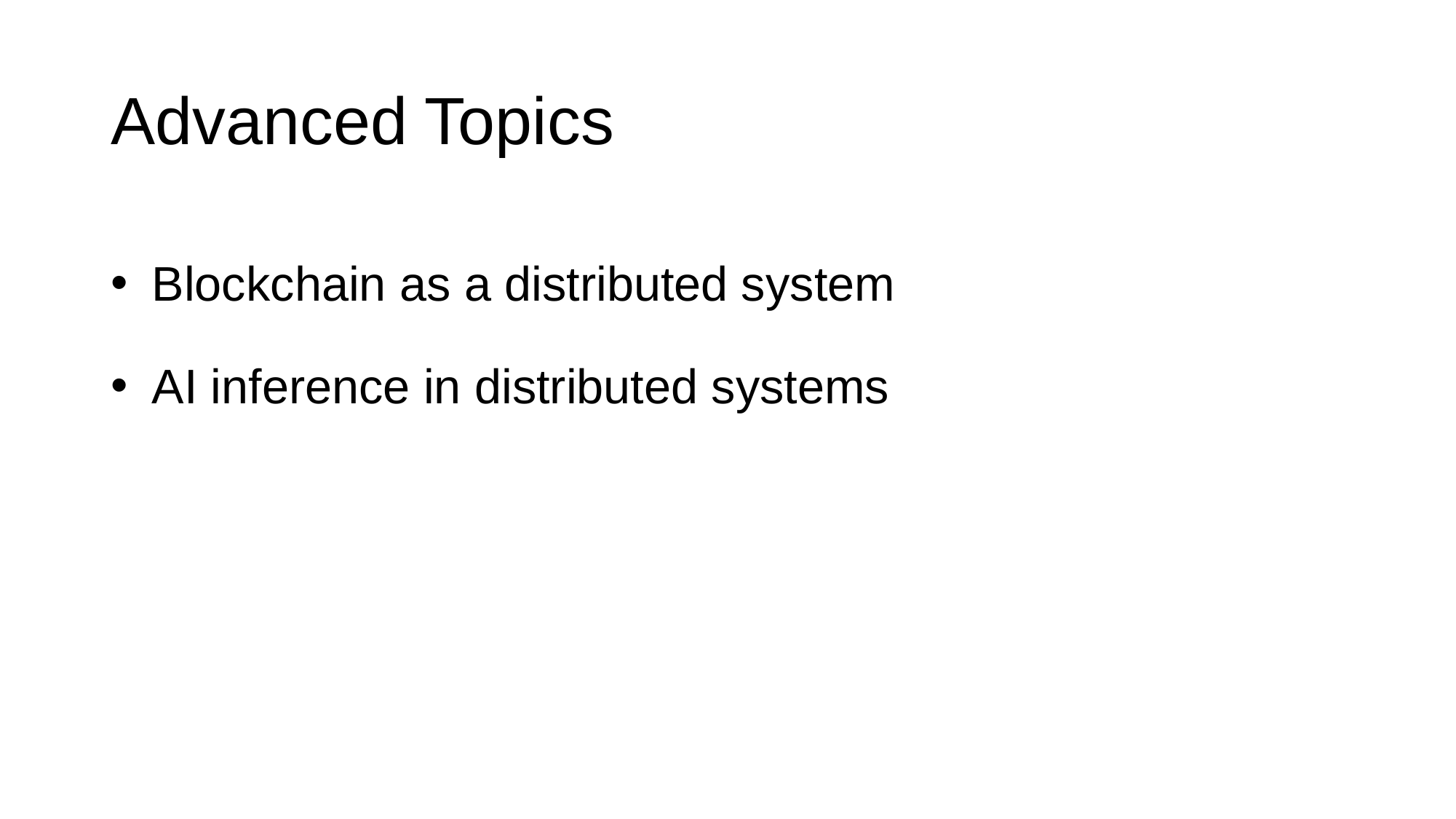

# Advanced Topics
 Blockchain as a distributed system
 AI inference in distributed systems